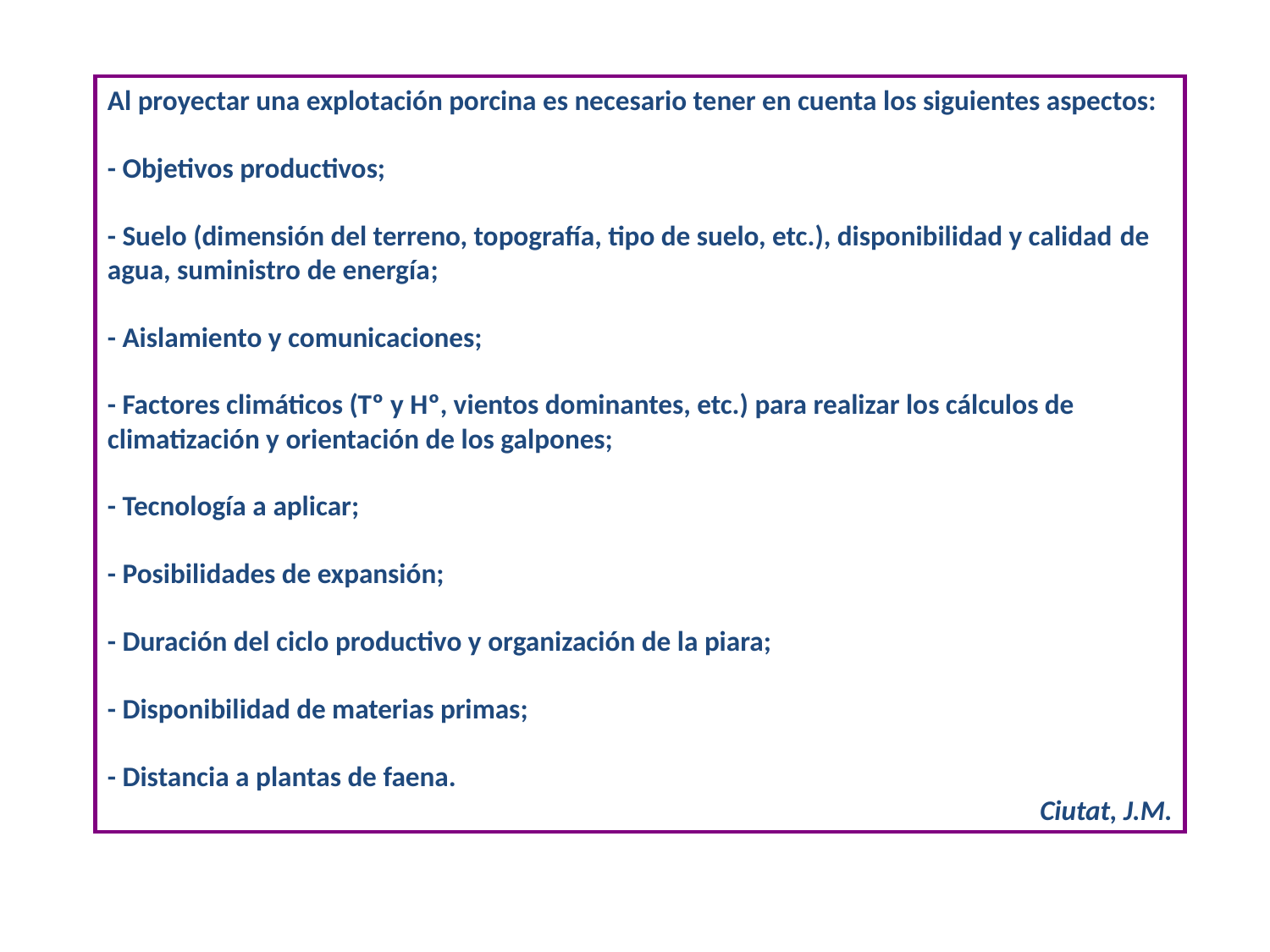

Al proyectar una explotación porcina es necesario tener en cuenta los siguientes aspectos:

- Objetivos productivos;

- Suelo (dimensión del terreno, topografía, tipo de suelo, etc.), disponibilidad y calidad de agua, suministro de energía;

- Aislamiento y comunicaciones;

- Factores climáticos (Tº y Hº, vientos dominantes, etc.) para realizar los cálculos de climatización y orientación de los galpones;

- Tecnología a aplicar;

- Posibilidades de expansión;

- Duración del ciclo productivo y organización de la piara;

- Disponibilidad de materias primas;

- Distancia a plantas de faena.
Ciutat, J.M.